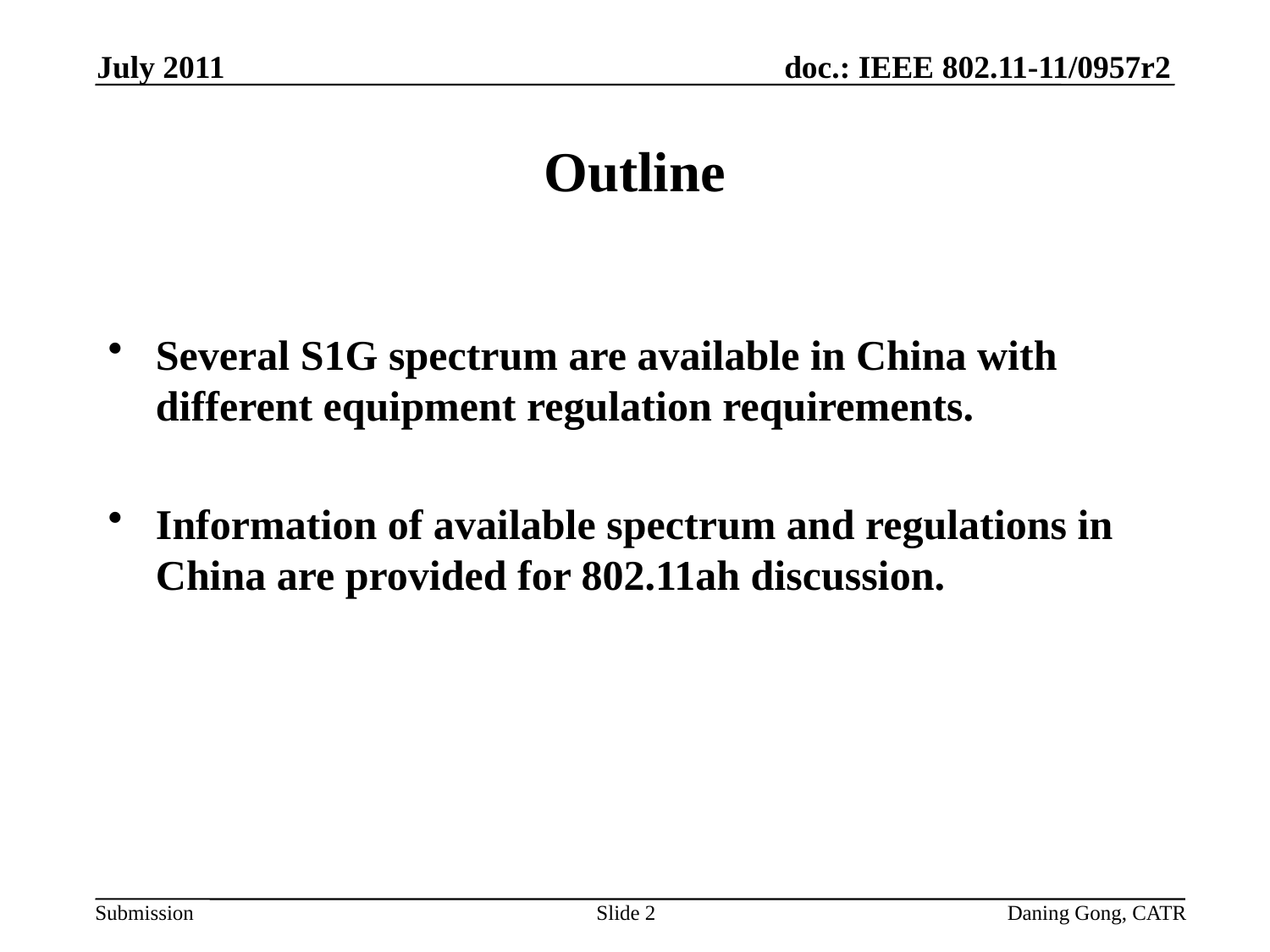

July 2011
# Outline

Several S1G spectrum are available in China with different equipment regulation requirements.

Information of available spectrum and regulations in China are provided for 802.11ah discussion.

Daning Gong, CATR
Slide 2